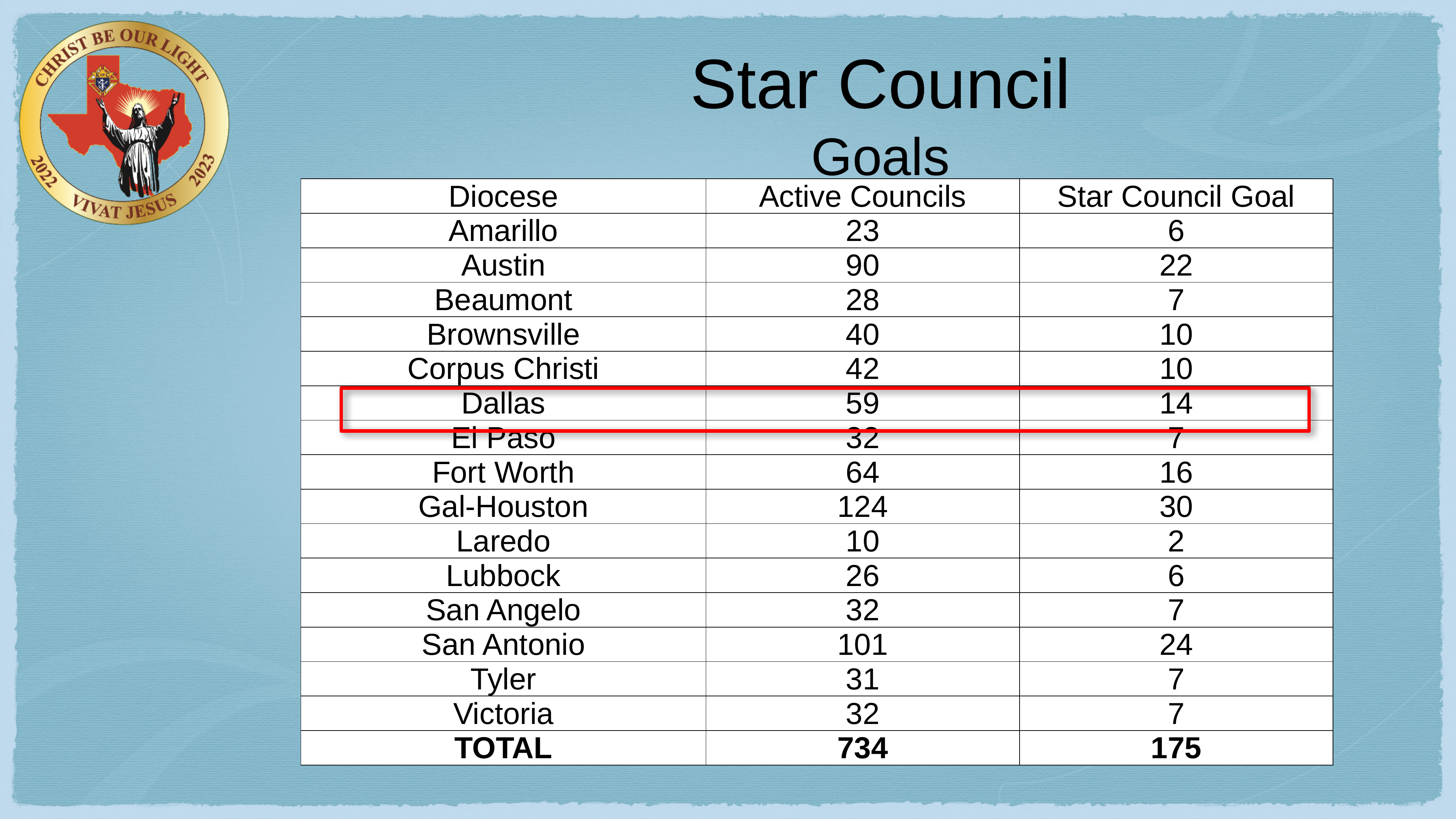

# Star Council Goals
| Diocese | Active Councils | Star Council Goal |
| --- | --- | --- |
| Amarillo | 23 | 6 |
| Austin | 90 | 22 |
| Beaumont | 28 | 7 |
| Brownsville | 40 | 10 |
| Corpus Christi | 42 | 10 |
| Dallas | 59 | 14 |
| El Paso | 32 | 7 |
| Fort Worth | 64 | 16 |
| Gal-Houston | 124 | 30 |
| Laredo | 10 | 2 |
| Lubbock | 26 | 6 |
| San Angelo | 32 | 7 |
| San Antonio | 101 | 24 |
| Tyler | 31 | 7 |
| Victoria | 32 | 7 |
| TOTAL | 734 | 175 |